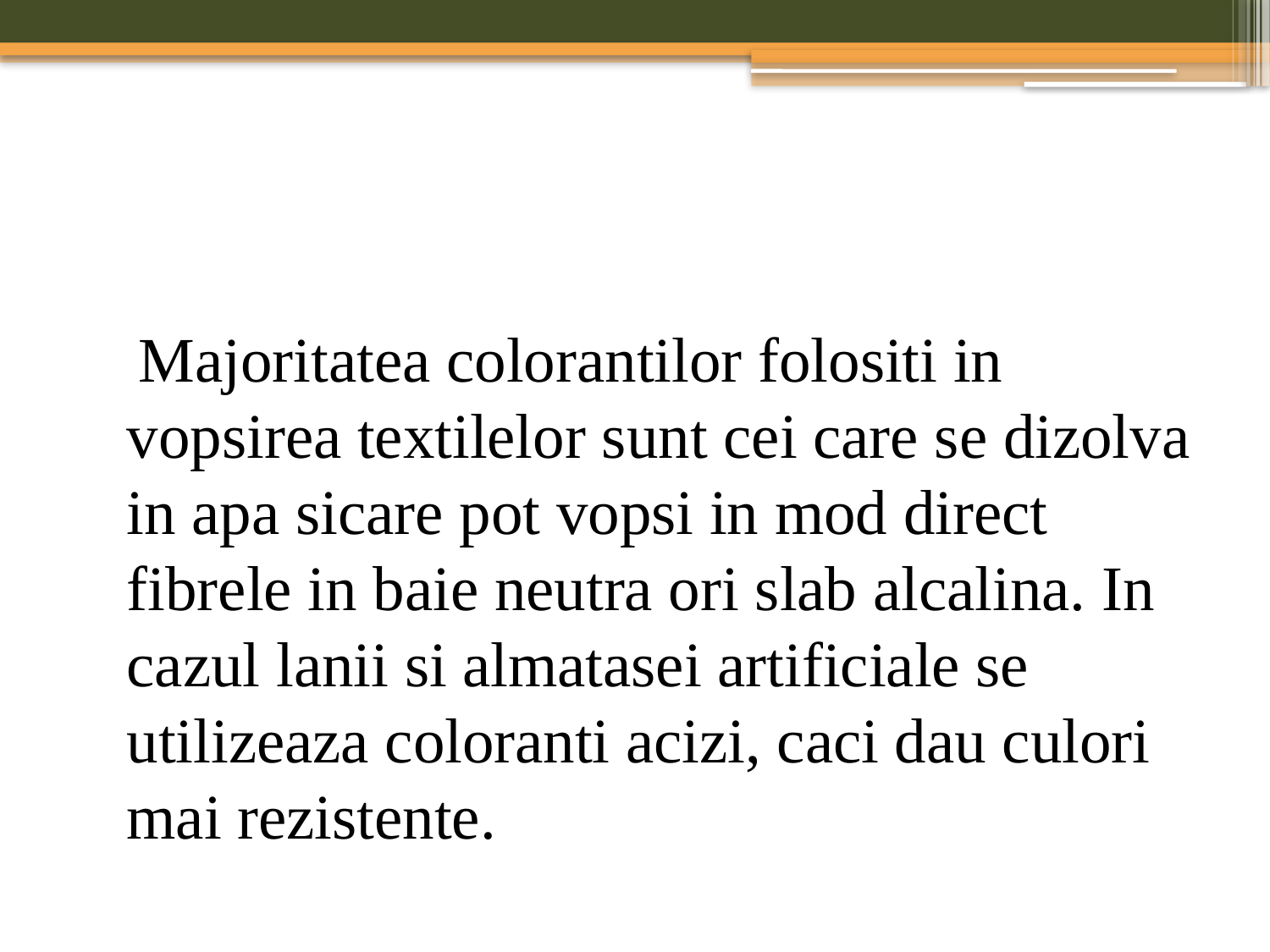

#
   Majoritatea colorantilor folositi in vopsirea textilelor sunt cei care se dizolva in apa sicare pot vopsi in mod direct fibrele in baie neutra ori slab alcalina. In cazul lanii si almatasei artificiale se utilizeaza coloranti acizi, caci dau culori mai rezistente.